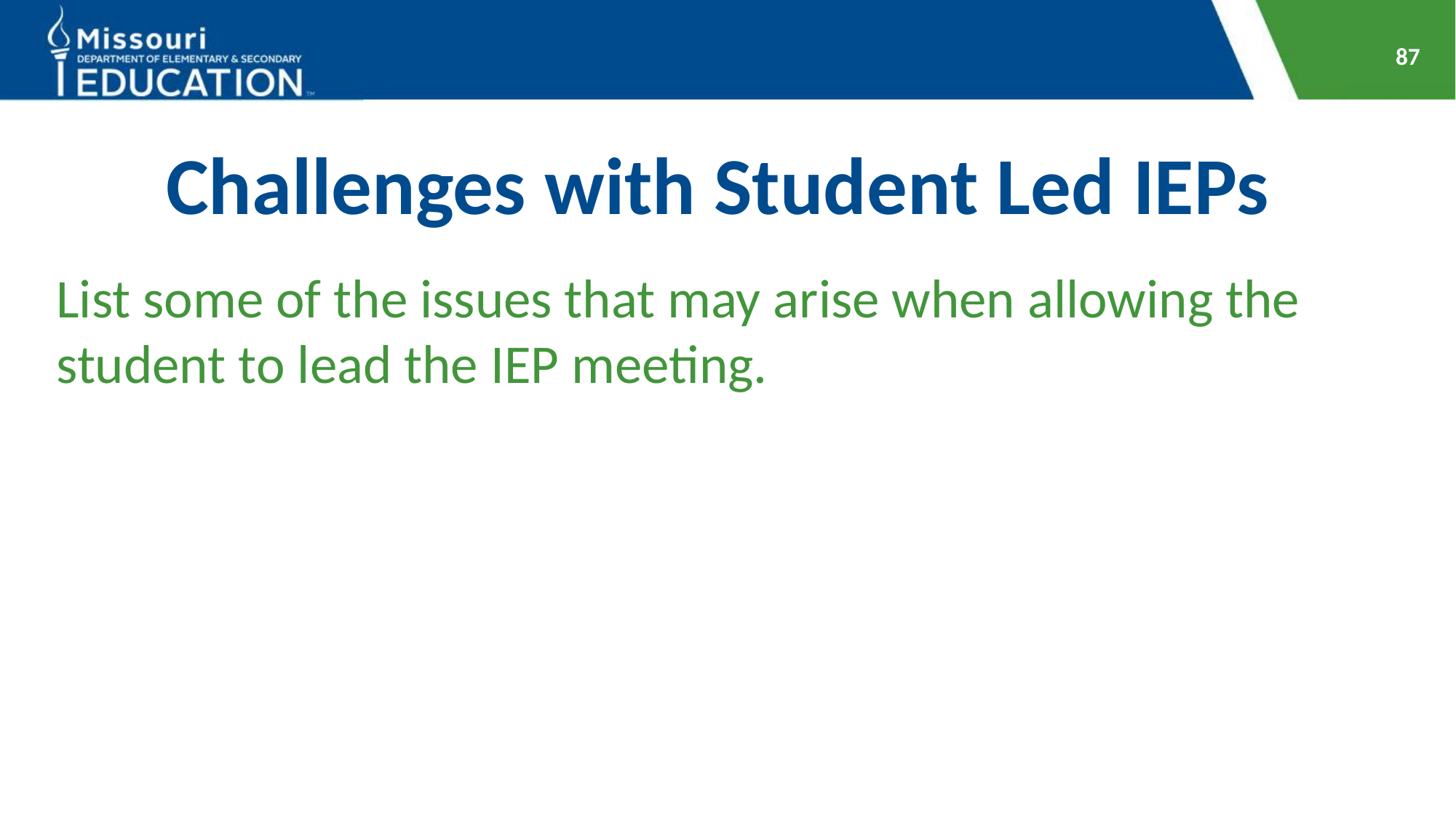

87
# Challenges with Student Led IEPs
List some of the issues that may arise when allowing the student to lead the IEP meeting.